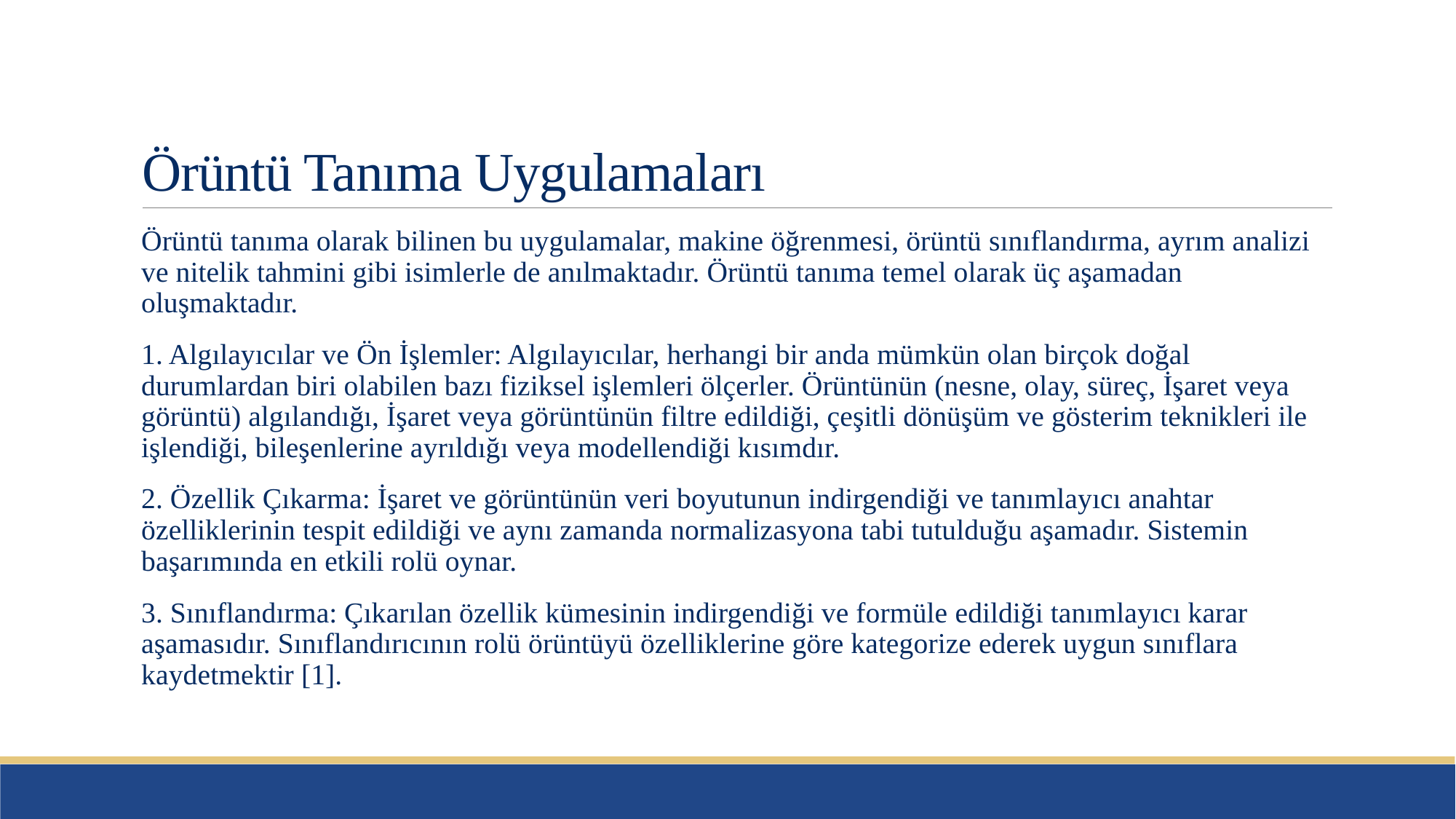

# Örüntü Tanıma Uygulamaları
Örüntü tanıma olarak bilinen bu uygulamalar, makine öğrenmesi, örüntü sınıflandırma, ayrım analizi ve nitelik tahmini gibi isimlerle de anılmaktadır. Örüntü tanıma temel olarak üç aşamadan oluşmaktadır.
1. Algılayıcılar ve Ön İşlemler: Algılayıcılar, herhangi bir anda mümkün olan birçok doğal durumlardan biri olabilen bazı fiziksel işlemleri ölçerler. Örüntünün (nesne, olay, süreç, İşaret veya görüntü) algılandığı, İşaret veya görüntünün filtre edildiği, çeşitli dönüşüm ve gösterim teknikleri ile işlendiği, bileşenlerine ayrıldığı veya modellendiği kısımdır.
2. Özellik Çıkarma: İşaret ve görüntünün veri boyutunun indirgendiği ve tanımlayıcı anahtar özelliklerinin tespit edildiği ve aynı zamanda normalizasyona tabi tutulduğu aşamadır. Sistemin başarımında en etkili rolü oynar.
3. Sınıflandırma: Çıkarılan özellik kümesinin indirgendiği ve formüle edildiği tanımlayıcı karar aşamasıdır. Sınıflandırıcının rolü örüntüyü özelliklerine göre kategorize ederek uygun sınıflara kaydetmektir [1].